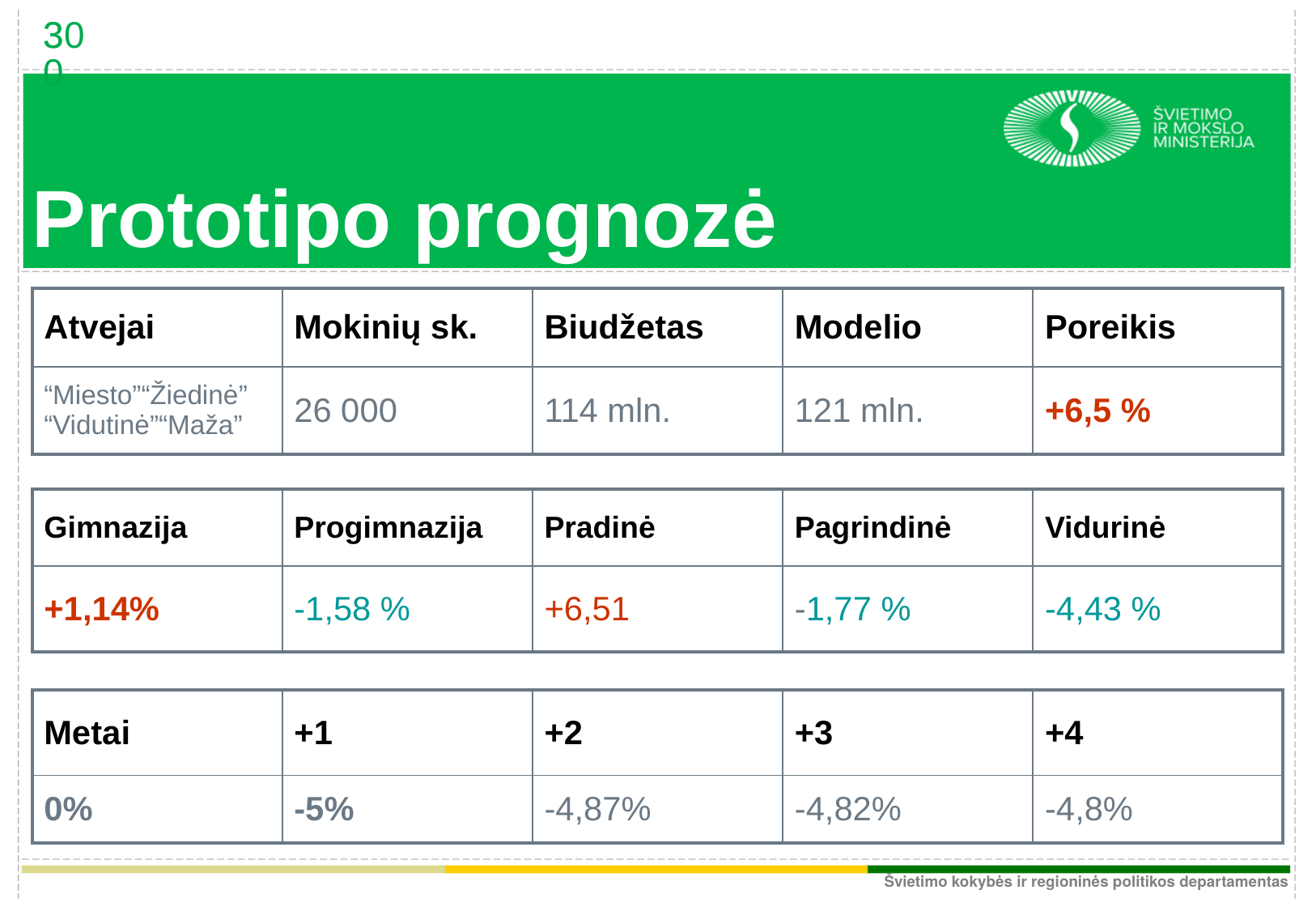

30
30
# Prototipo prognozė
| Atvejai | Mokinių sk. | Biudžetas | Modelio | Poreikis |
| --- | --- | --- | --- | --- |
| “Miesto”“Žiedinė” “Vidutinė”“Maža” | 26 000 | 114 mln. | 121 mln. | +6,5 % |
| Gimnazija | Progimnazija | Pradinė | Pagrindinė | Vidurinė |
| --- | --- | --- | --- | --- |
| +1,14% | -1,58 % | +6,51 | -1,77 % | -4,43 % |
| Metai | +1 | +2 | +3 | +4 |
| --- | --- | --- | --- | --- |
| 0% | -5% | -4,87% | -4,82% | -4,8% |